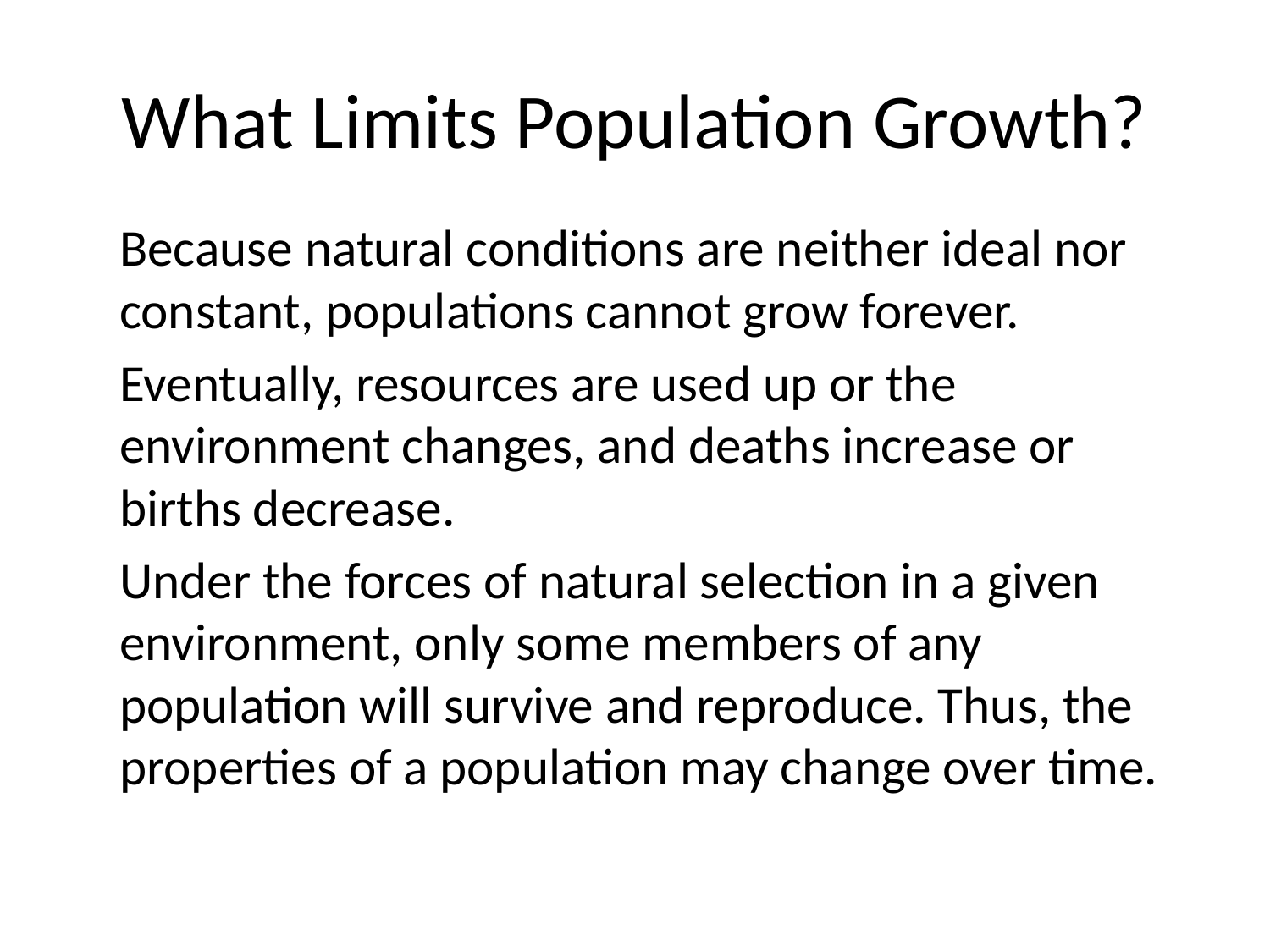

# What Limits Population Growth?
Because natural conditions are neither ideal nor constant, populations cannot grow forever.
Eventually, resources are used up or the environment changes, and deaths increase or births decrease.
Under the forces of natural selection in a given environment, only some members of any population will survive and reproduce. Thus, the properties of a population may change over time.